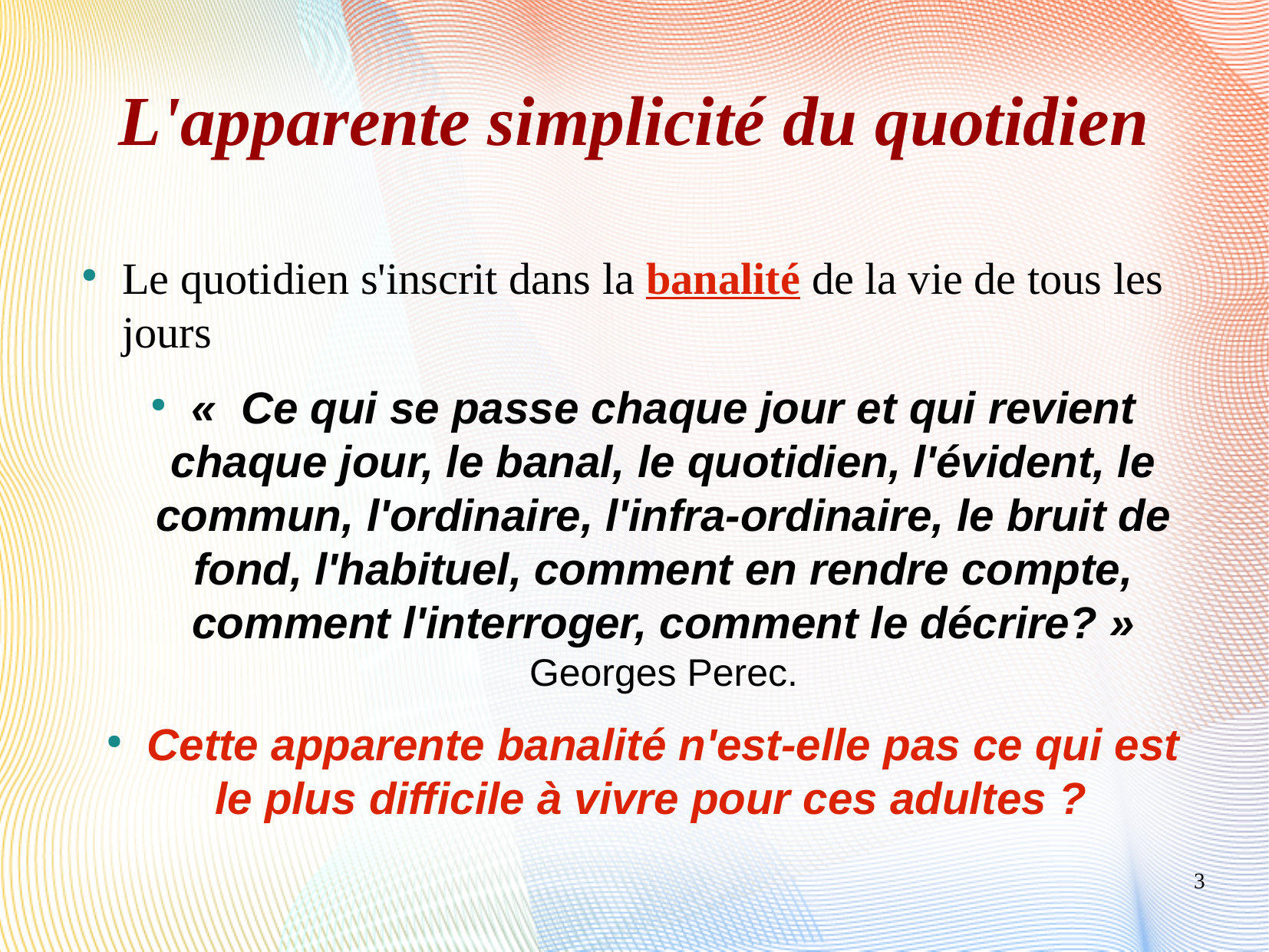

L'apparente simplicité du quotidien
Le quotidien s'inscrit dans la banalité de la vie de tous les jours
«  Ce qui se passe chaque jour et qui revient chaque jour, le banal, le quotidien, l'évident, le commun, l'ordinaire, l'infra-ordinaire, le bruit de fond, l'habituel, comment en rendre compte, comment l'interroger, comment le décrire? » Georges Perec.
Cette apparente banalité n'est-elle pas ce qui est le plus difficile à vivre pour ces adultes ?
3